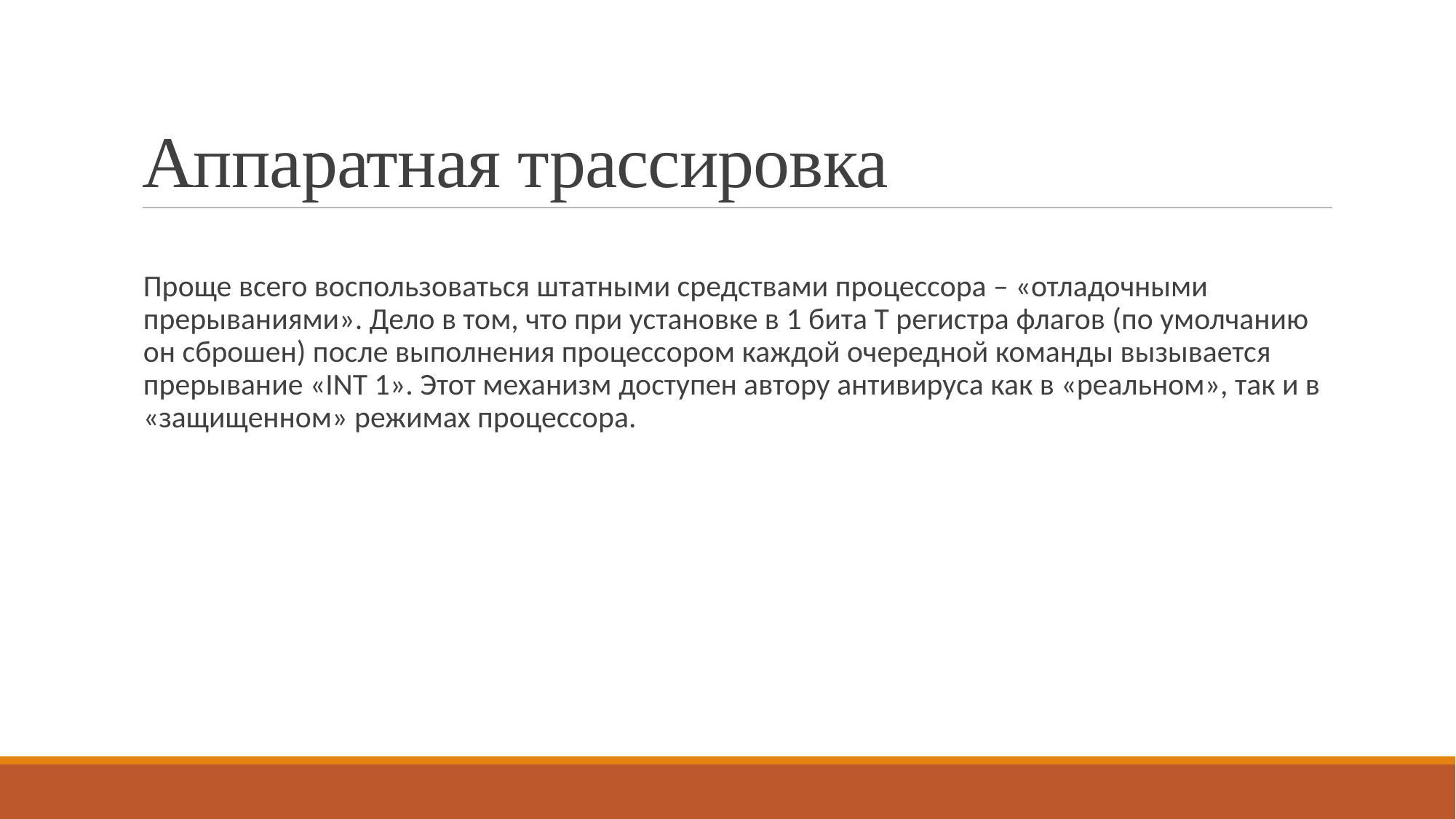

# Аппаратная трассировка
Проще всего воспользоваться штатными средствами процессора – «отладочными прерываниями». Дело в том, что при установке в 1 бита T регистра флагов (по умолчанию он сброшен) после выполнения процессором каждой очередной команды вызывается прерывание «INT 1». Этот механизм доступен автору антивируса как в «реальном», так и в «защищенном» режимах процессора.